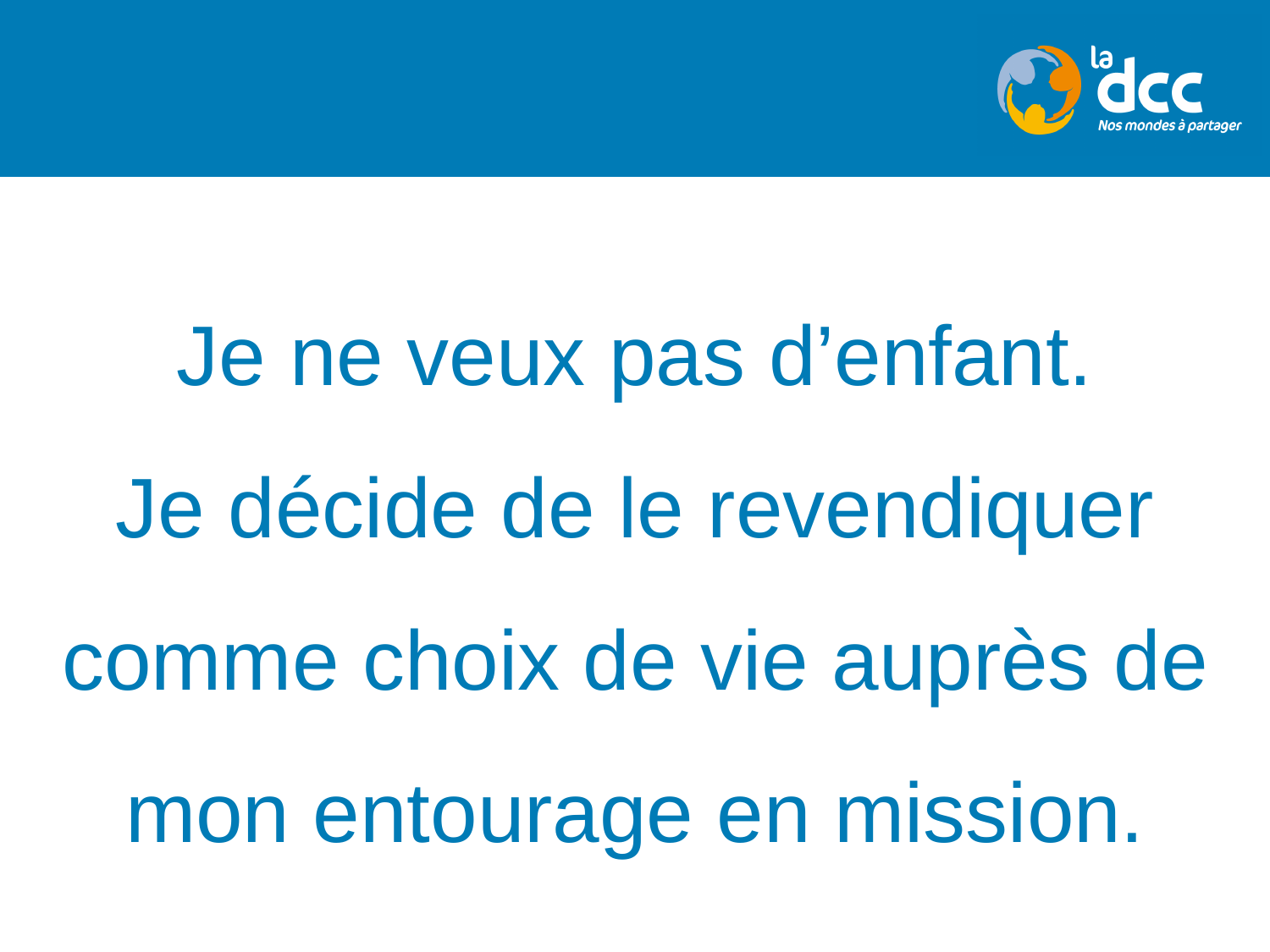

Je ne veux pas d’enfant.
Je décide de le revendiquer comme choix de vie auprès de
mon entourage en mission.